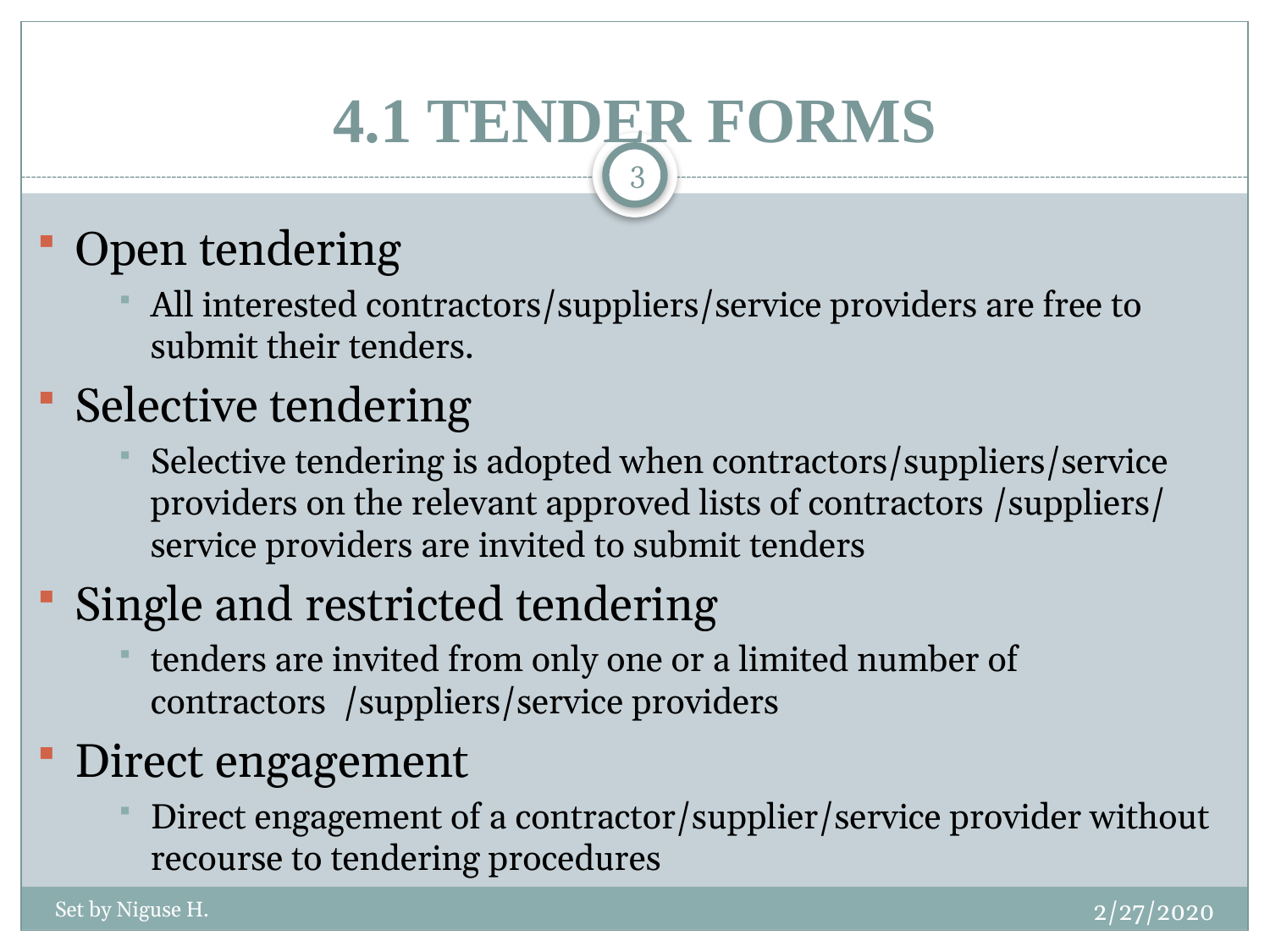

# 4.1 TENDER FORMS
3
Open tendering
All interested contractors/suppliers/service providers are free to submit their tenders.
Selective tendering
Selective tendering is adopted when contractors/suppliers/service providers on the relevant approved lists of contractors /suppliers/ service providers are invited to submit tenders
Single and restricted tendering
tenders are invited from only one or a limited number of contractors  /suppliers/service providers
Direct engagement
Direct engagement of a contractor/supplier/service provider without recourse to tendering procedures
2/27/2020
Set by Niguse H.